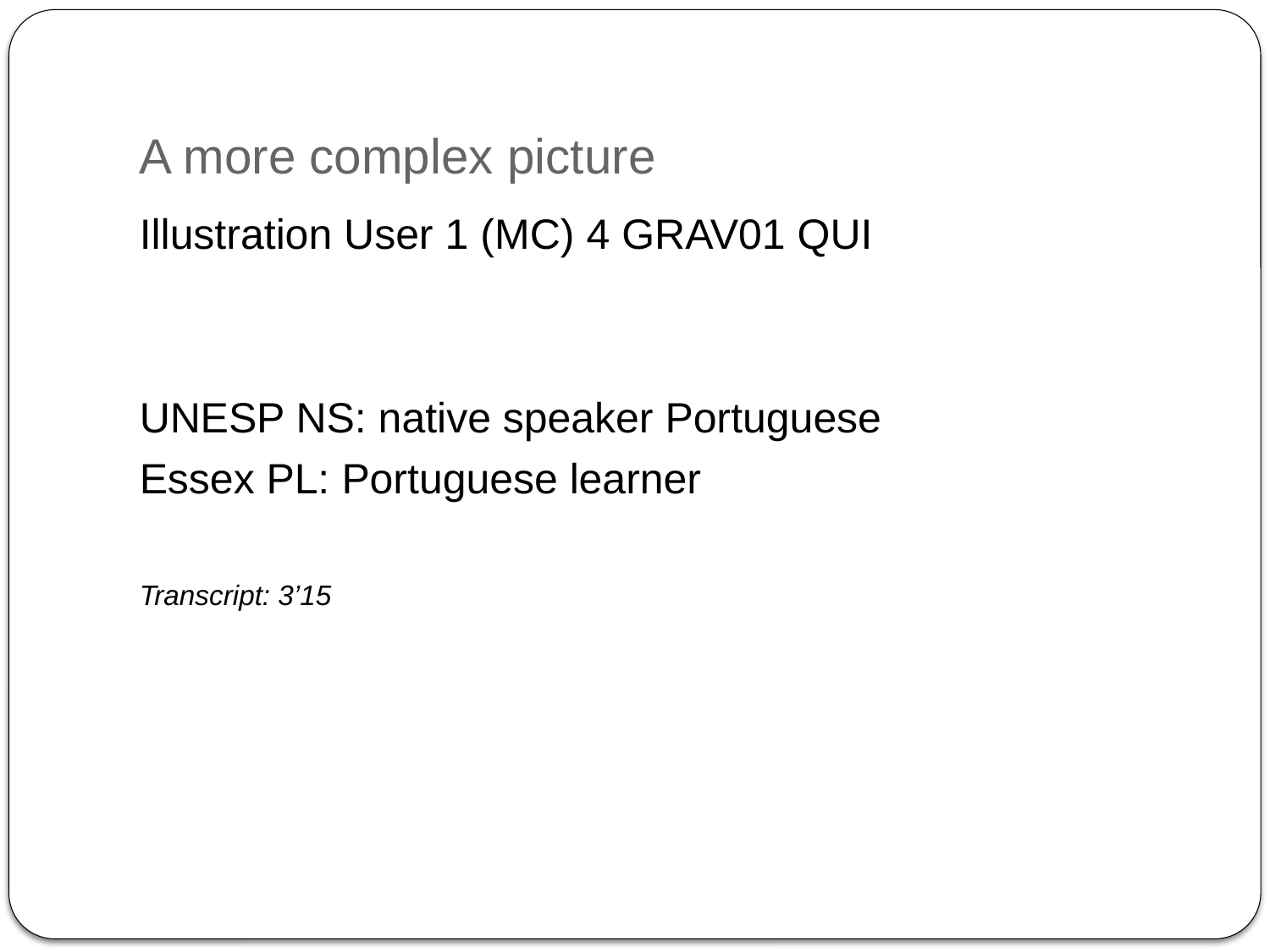

# A more complex picture
Illustration User 1 (MC) 4 GRAV01 QUI

UNESP NS: native speaker Portuguese
Essex PL: Portuguese learner

Transcript: 3’15